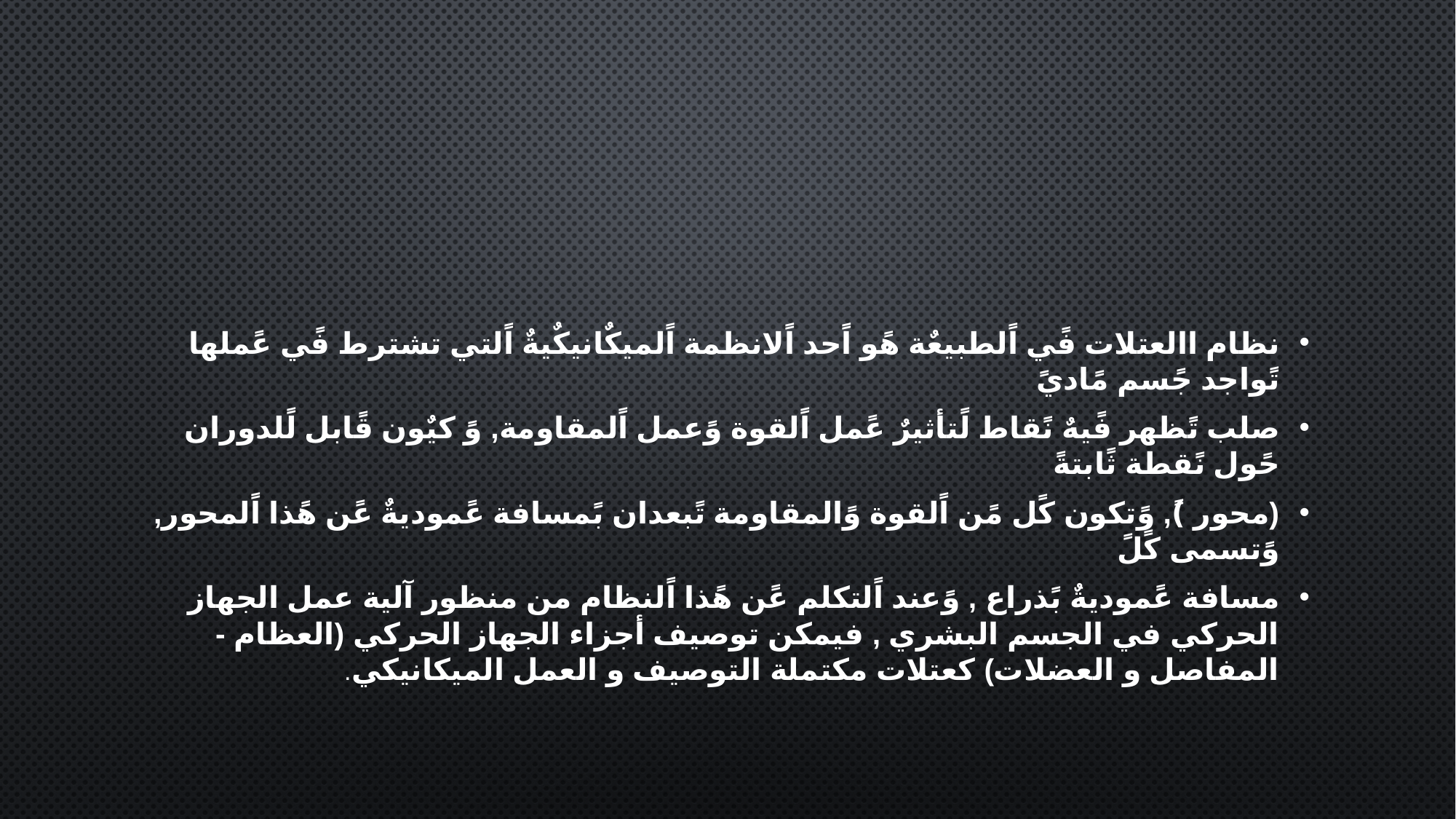

#
نظام االعتلات فًي اًلطبيعٌة هًو اًحد اًلانظمة اًلميكٌانيكٌيةٌ اًلتي تشترط فًي عًملها تًواجد جًسم مًاديً
صلب تًظهر فًيهٌ نًقاط لًتأثيرٌ عًمل اًلقوة وًعمل اًلمقاومة, وً كيٌون قًابل لًلدوران حًول نًقطة ثًابتةً
(محور )ً, وًتكون كًل مًن اًلقوة وًالمقاومة تًبعدان بًمسافة عًموديةٌ عًن هًذا اًلمحور, وًتسمى كًلً
مسافة عًموديةٌ بًذراع , وًعند اًلتكلم عًن هًذا اًلنظام من منظور آلية عمل الجهاز الحركي في الجسم البشري , فيمكن توصيف أجزاء الجهاز الحركي (العظام - المفاصل و العضلات) كعتلات مكتملة التوصيف و العمل الميكانيكي.